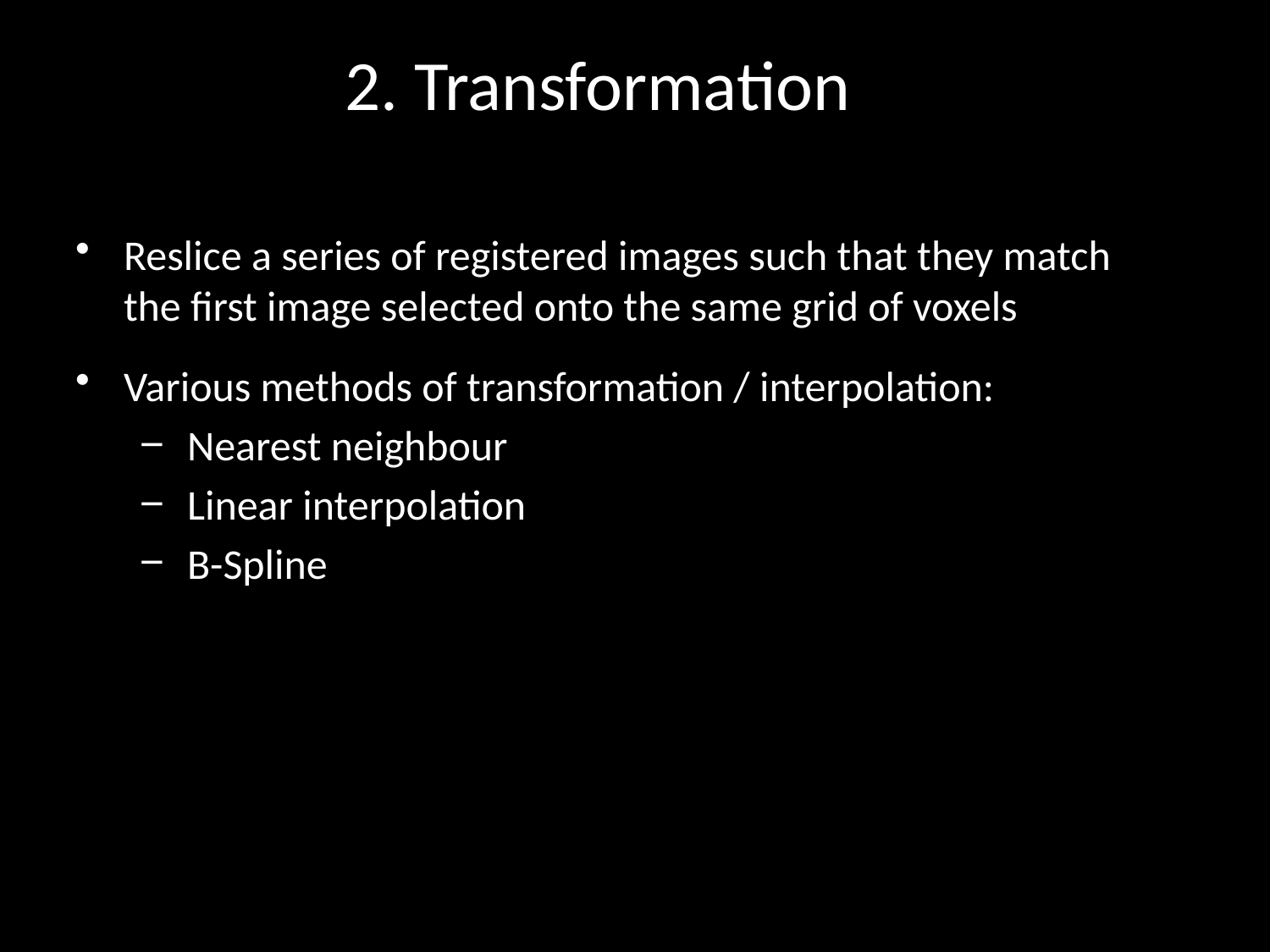

# 2. Transformation
Reslice a series of registered images such that they match the first image selected onto the same grid of voxels
Various methods of transformation / interpolation:
Nearest neighbour
Linear interpolation
B-Spline